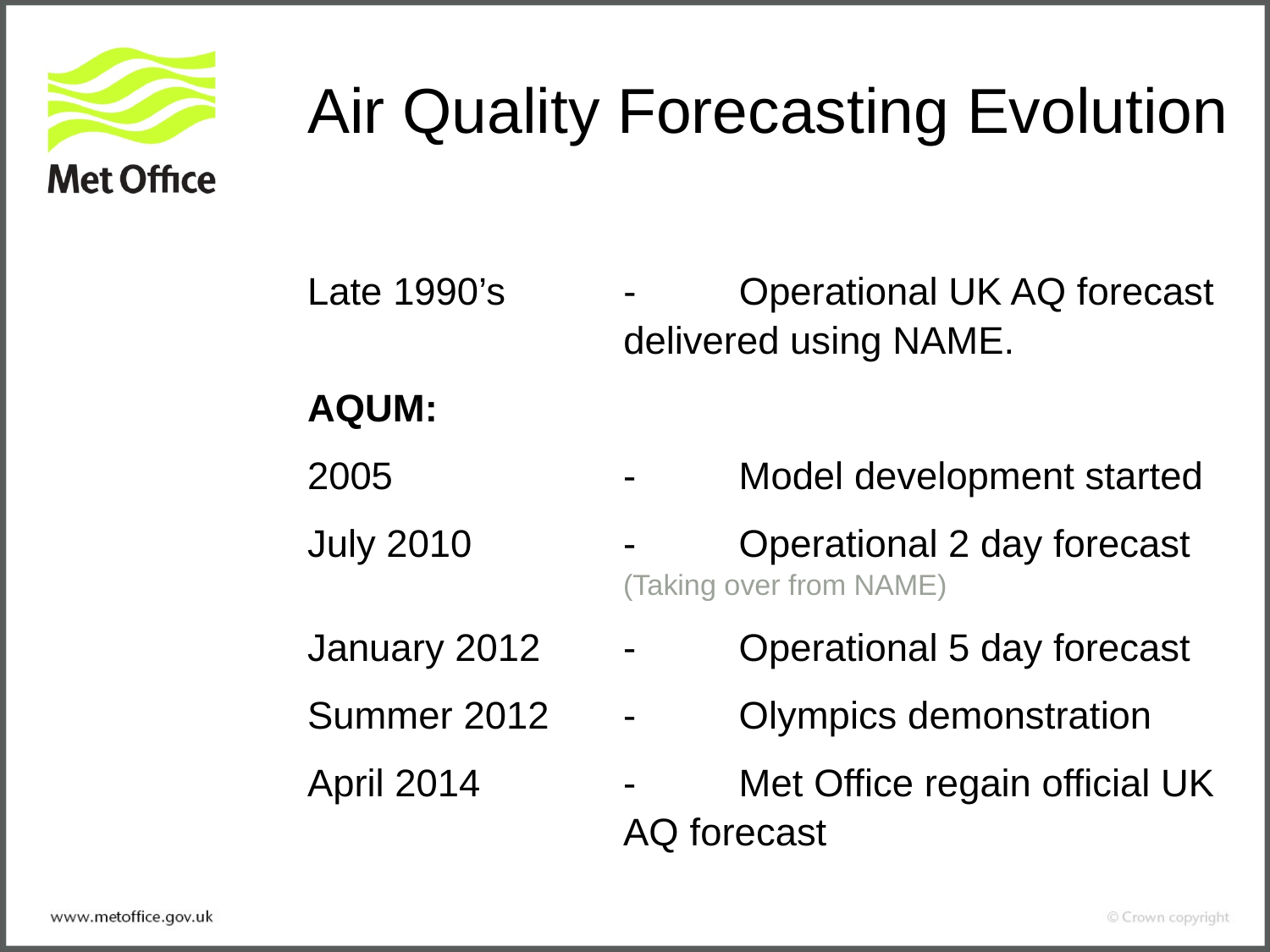

# Air Quality Forecasting Evolution

Late 1990’s	-	Operational UK AQ forecast delivered using NAME.
AQUM:
2005 	- 	Model development started
July 2010 	- 	Operational 2 day forecast
(Taking over from NAME)
January 2012 	- 	Operational 5 day forecast
Summer 2012	- 	Olympics demonstration
April 2014 	- 	Met Office regain official UK AQ forecast